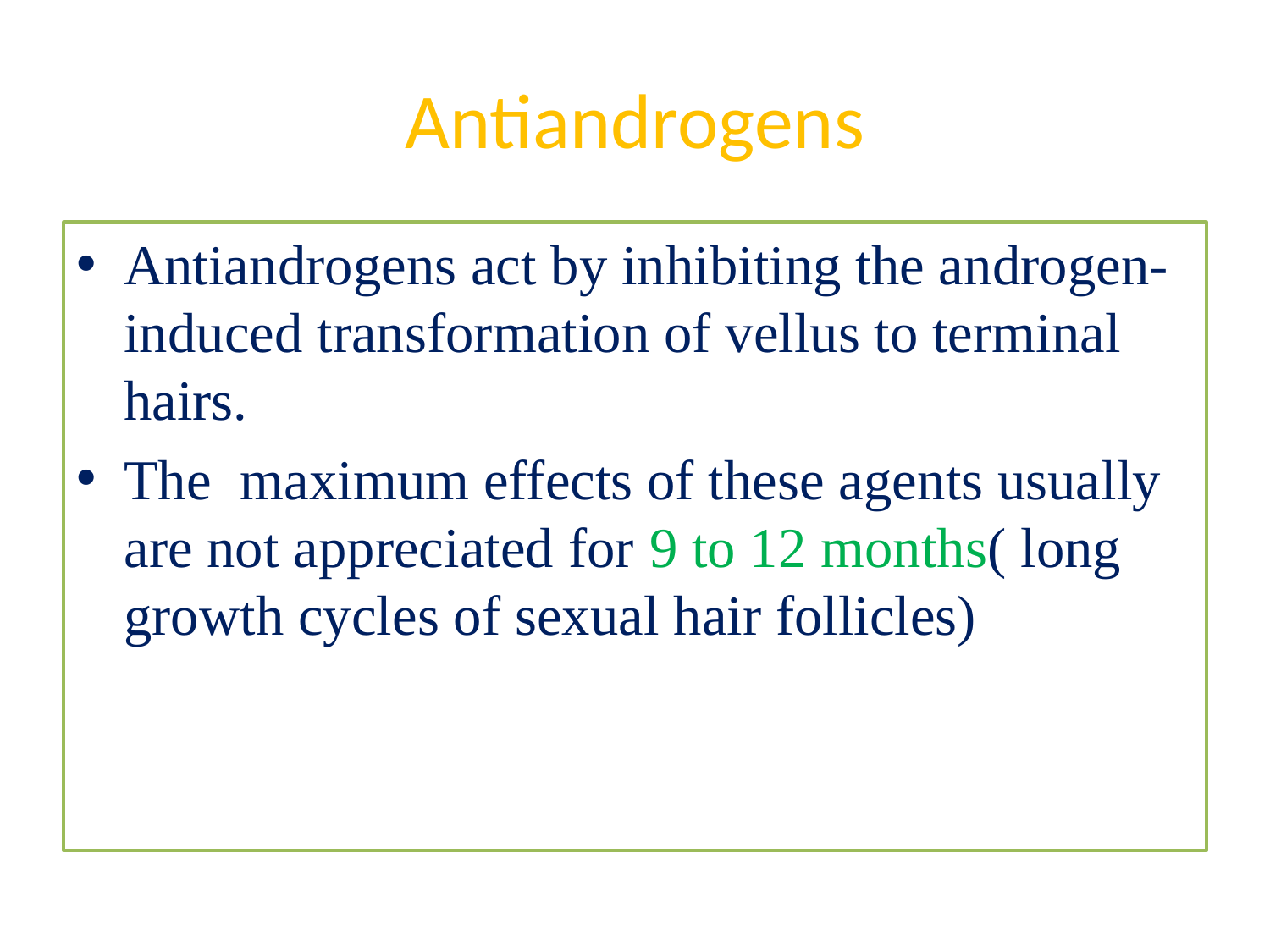

# Antiandrogens
Antiandrogens act by inhibiting the androgen-induced transformation of vellus to terminal hairs.
The  maximum effects of these agents usually are not appreciated for 9 to 12 months( long growth cycles of sexual hair follicles)